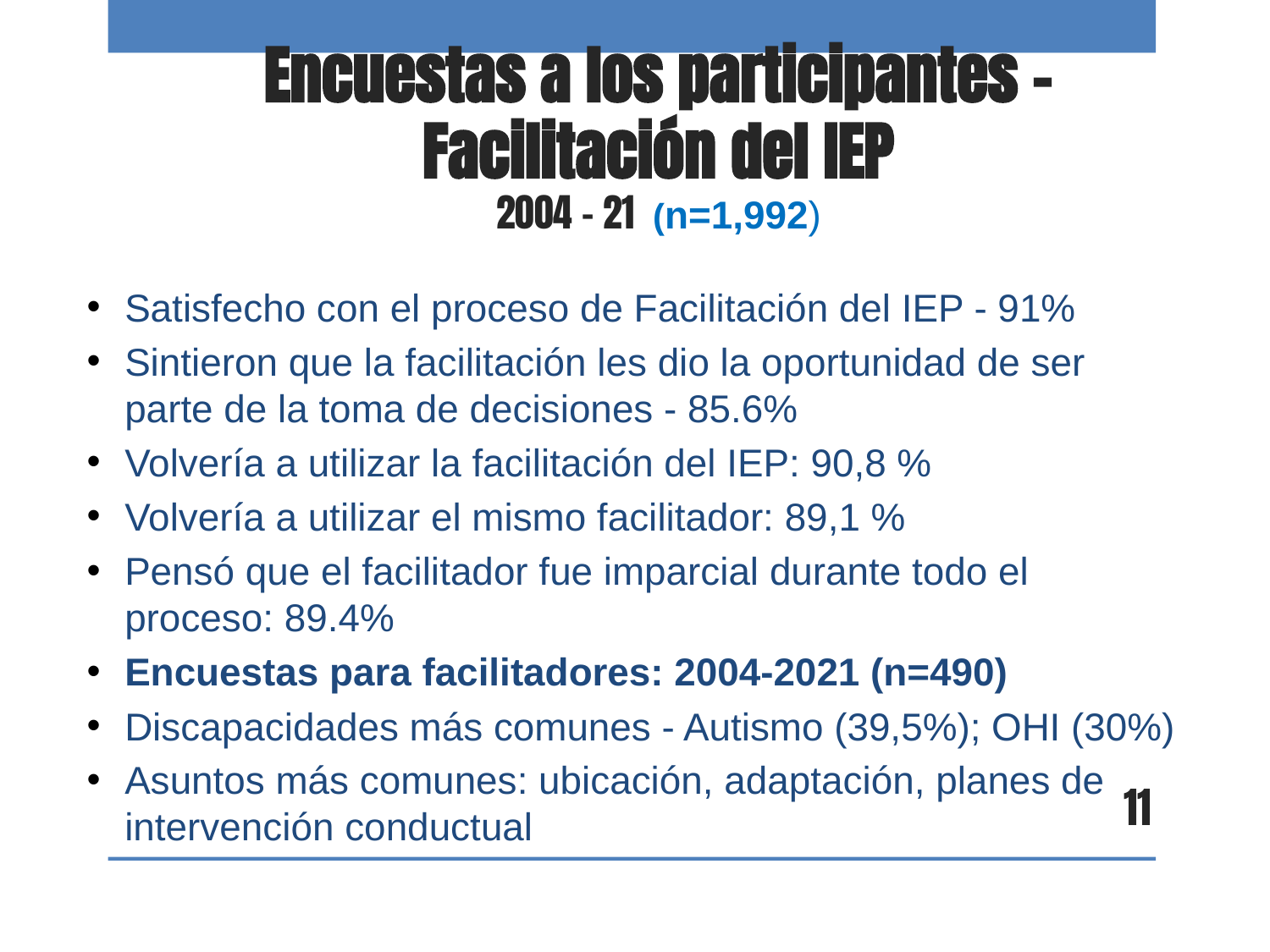

# Encuestas a los participantes - Facilitación del IEP 2004 – 21  (n=1,992)
Satisfecho con el proceso de Facilitación del IEP - 91%
Sintieron que la facilitación les dio la oportunidad de ser parte de la toma de decisiones - 85.6%
Volvería a utilizar la facilitación del IEP: 90,8 %
Volvería a utilizar el mismo facilitador: 89,1 %
Pensó que el facilitador fue imparcial durante todo el proceso: 89.4%
Encuestas para facilitadores: 2004-2021 (n=490)
Discapacidades más comunes - Autismo (39,5%); OHI (30%)
Asuntos más comunes: ubicación, adaptación, planes de intervención conductual
11